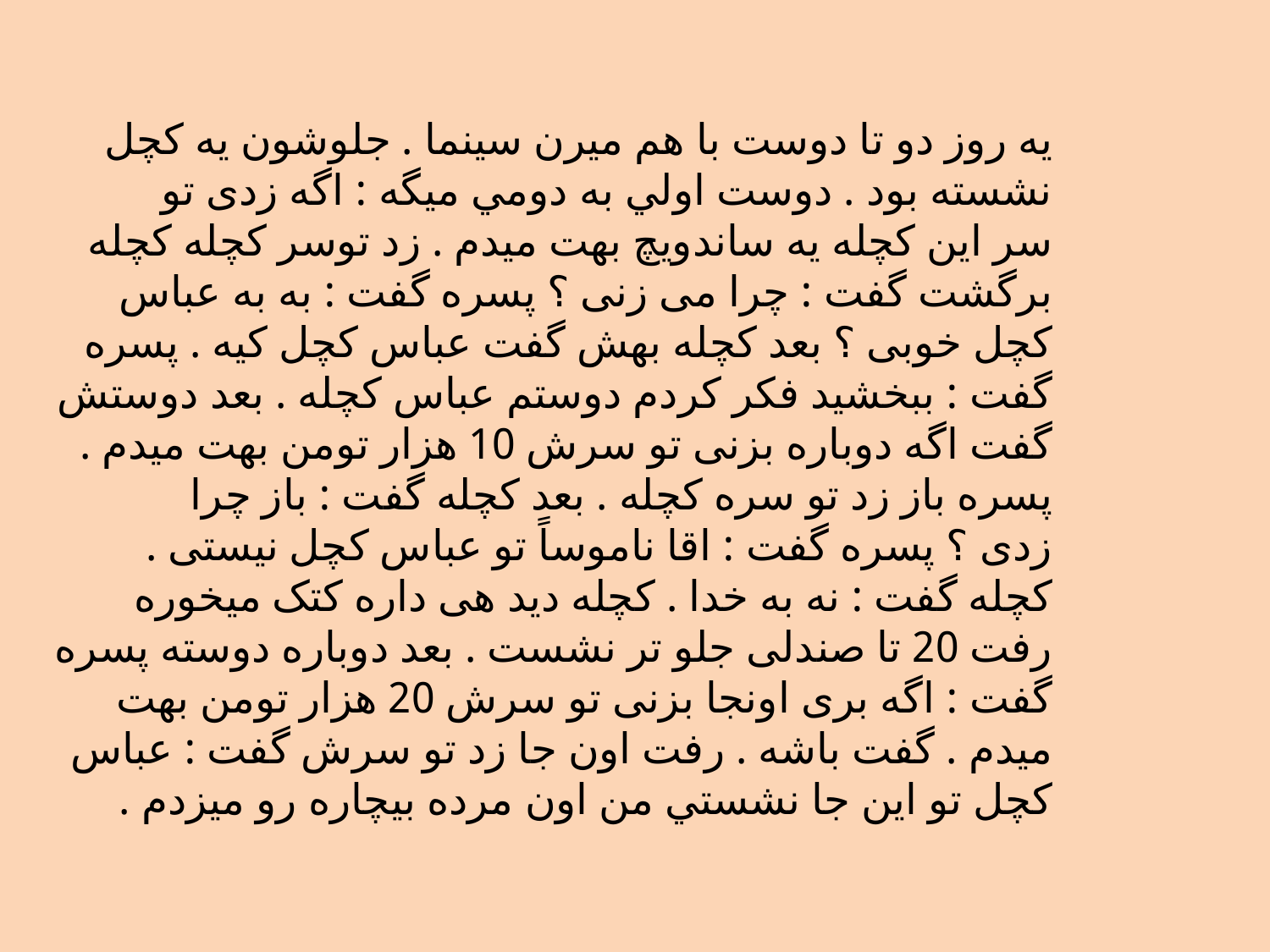

ﻳﻪ ﺭﻭﺯ ﺩﻭ ﺗﺎ ﺩﻭﺳﺖ ﺑﺎ ﻫﻢ ﻣﻴﺮﻥ ﺳﻴﻨﻤﺎ . ﺟﻠﻮﺷﻮﻥ ﻳﻪ ﻛﭽﻞ
ﻧﺸﺴﺘﻪ ﺑﻮﺩ . ﺩﻭﺳﺖ ﺍﻭﻟﻲ ﺑﻪ ﺩﻭﻣﻲ ﻣﻴﮕﻪ : ﺍﮔﻪ ﺯﺩﻯ ﺗﻮ
ﺳﺮ ﺍﻳﻦ ﻛﭽﻠﻪ ﻳﻪ ﺳﺎﻧﺪﻭﻳﭻ ﺑﻬﺖ ﻣﻴﺪﻡ . ﺯﺩ ﺗﻮﺳﺮ ﮐﭽﻠﻪ ﮐﭽﻠﻪ
ﺑﺮﮔﺸﺖ ﮔﻔﺖ : ﭼﺮﺍ ﻣﻰ ﺯﻧﻰ ؟ ﭘﺴﺮﻩ ﮔﻔﺖ : ﺑﻪ ﺑﻪ ﻋﺒﺎﺱ
ﮐﭽﻞ ﺧﻮﺑﻰ ؟ ﺑﻌﺪ ﮐﭽﻠﻪ ﺑﻬﺶ ﮔﻔﺖ ﻋﺒﺎﺱ ﮐﭽﻞ ﮐﻴﻪ . ﭘﺴﺮﻩ
ﮔﻔﺖ : ﺑﺒﺨﺸﻴﺪ ﻓﻜﺮ ﻛﺮﺩﻡ ﺩﻭﺳﺘﻢ ﻋﺒﺎﺱ ﻛﭽﻠﻪ . ﺑﻌﺪ ﺩﻭﺳﺘﺶ
ﮔﻔﺖ ﺍﮔﻪ ﺩﻭﺑﺎﺭﻩ ﺑﺰﻧﻰ ﺗﻮ ﺳﺮﺵ 10 ﻫﺰﺍﺭ ﺗﻮﻣﻦ ﺑﻬﺖ ﻣﻴﺪﻡ .
ﭘﺴﺮﻩ ﺑﺎﺯ ﺯﺩ ﺗﻮ ﺳﺮﻩ ﮐﭽﻠﻪ . ﺑﻌﺪ ﮐﭽﻠﻪ ﮔﻔﺖ : ﺑﺎﺯ ﭼﺮﺍ
ﺯﺩﻯ ؟ ﭘﺴﺮﻩ ﮔﻔﺖ : ﺍﻗﺎ ﻧﺎﻣﻮﺳﺎً ﺗﻮ ﻋﺒﺎﺱ ﮐﭽﻞ ﻧﻴﺴﺘﻰ .
ﮐﭽﻠﻪ ﮔﻔﺖ : ﻧﻪ ﺑﻪ ﺧﺪﺍ . ﮐﭽﻠﻪ ﺩﻳﺪ ﻫﻰ ﺩﺍﺭﻩ ﮐﺘﮏ ﻣﻴﺨﻮﺭﻩ
ﺭﻓﺖ 20 ﺗﺎ ﺻﻨﺪﻟﻰ ﺟﻠﻮ ﺗﺮ ﻧﺸﺴﺖ . ﺑﻌﺪ ﺩﻭﺑﺎﺭﻩ ﺩﻭﺳﺘﻪ ﭘﺴﺮﻩ
ﮔﻔﺖ : ﺍﮔﻪ ﺑﺮﻯ ﺍﻭﻧﺠﺎ ﺑﺰﻧﻰ ﺗﻮ ﺳﺮﺵ 20 ﻫﺰﺍﺭ ﺗﻮﻣﻦ ﺑﻬﺖ
ﻣﻴﺪﻡ . ﮔﻔﺖ ﺑﺎﺷﻪ . ﺭﻓﺖ ﺍﻭﻥ ﺟﺎ ﺯﺩ ﺗﻮ ﺳﺮﺵ ﮔﻔﺖ : ﻋﺒﺎﺱ
ﮐﭽﻞ ﺗﻮ ﺍﻳﻦ ﺟﺎ ﻧﺸﺴﺘﻲ ﻣﻦ ﺍﻭﻥ ﻣﺮﺩﻩ ﺑﻴﭽﺎﺭﻩ ﺭﻭ ﻣﻴﺰﺩﻡ .